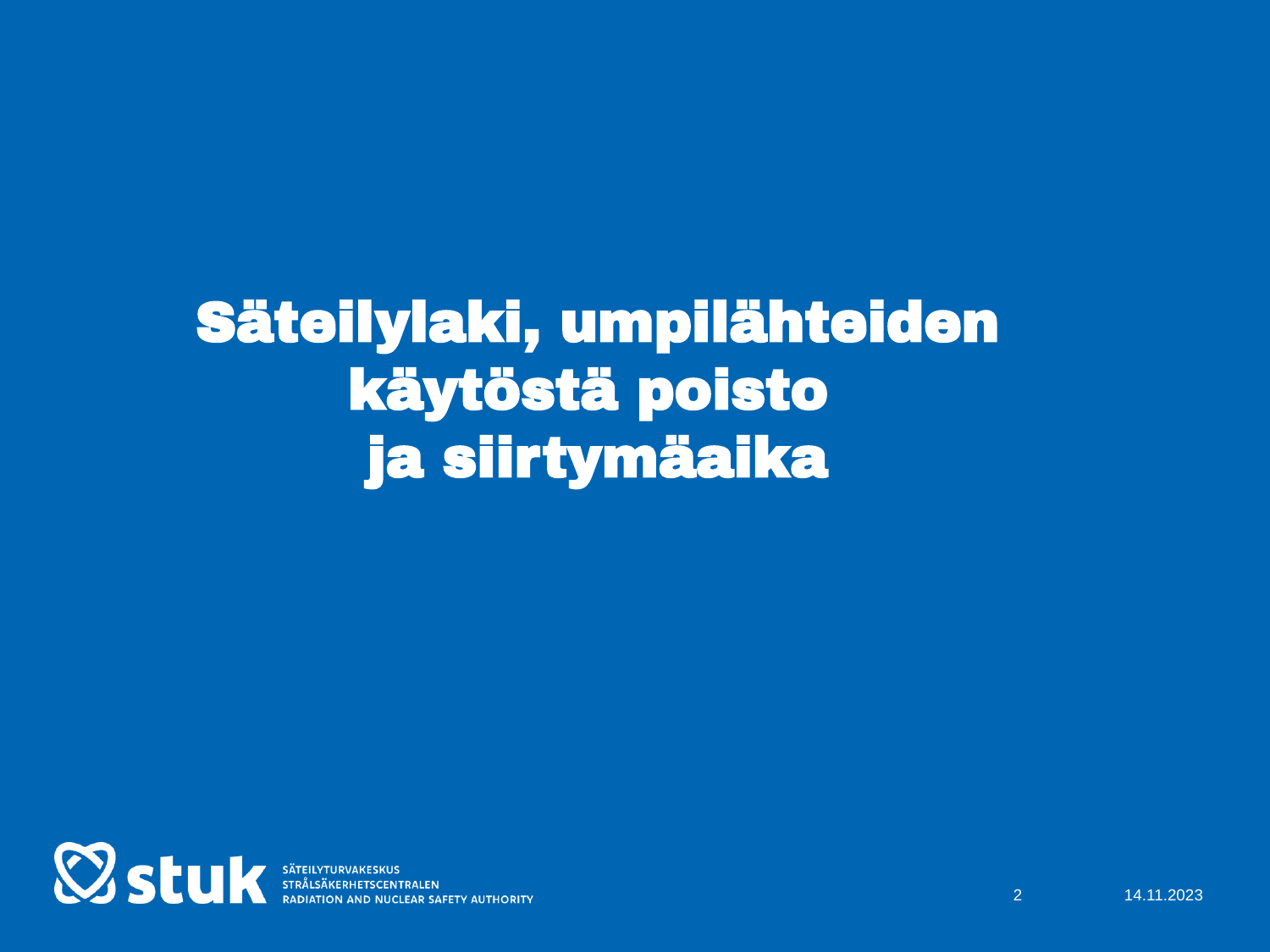

# Säteilylaki, umpilähteiden käytöstä poisto ja siirtymäaika
2
14.11.2023